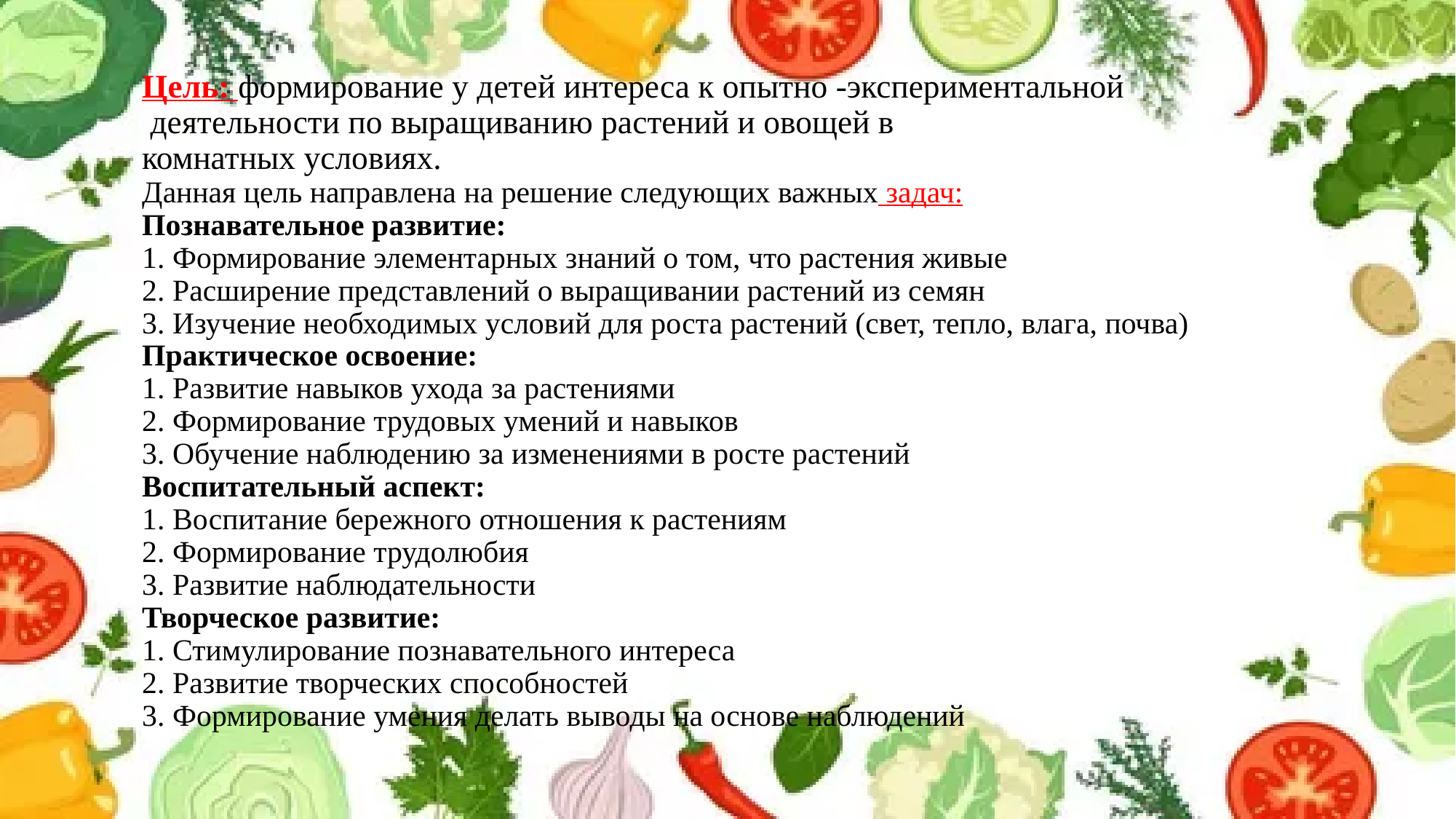

# Цель: формирование у детей интереса к опытно -экспериментальной   деятельности по выращиванию растений и овощей в  комнатных условиях. Данная цель направлена на решение следующих важных задач: Познавательное развитие: 1. Формирование элементарных знаний о том, что растения живые 2. Расширение представлений о выращивании растений из семян 3. Изучение необходимых условий для роста растений (свет, тепло, влага, почва) Практическое освоение: 1. Развитие навыков ухода за растениями 2. Формирование трудовых умений и навыков 3. Обучение наблюдению за изменениями в росте растений Воспитательный аспект: 1. Воспитание бережного отношения к растениям 2. Формирование трудолюбия 3. Развитие наблюдательности Творческое развитие: 1. Стимулирование познавательного интереса 2. Развитие творческих способностей 3. Формирование умения делать выводы на основе наблюдений